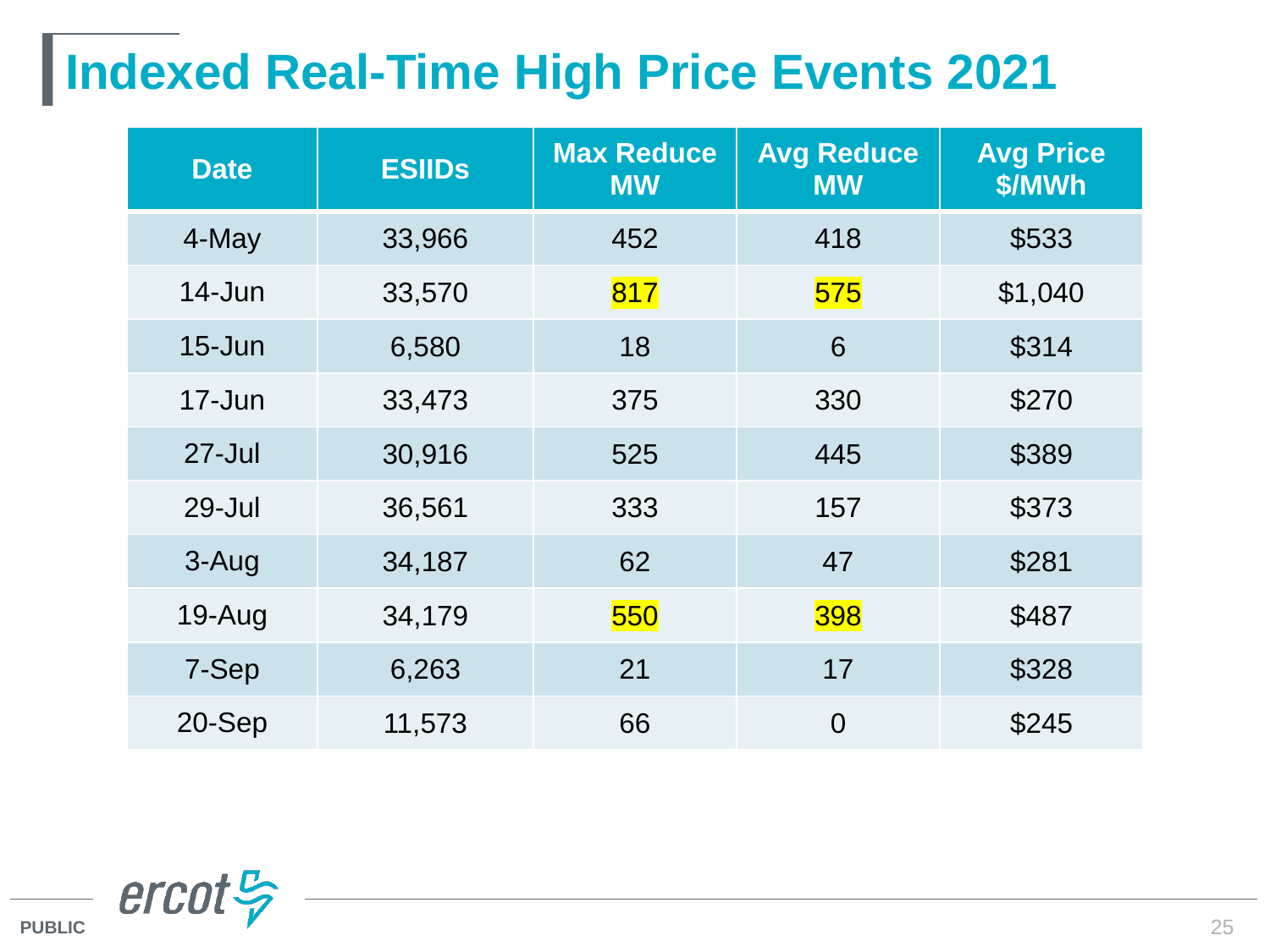

# Indexed Real-Time High Price Events 2021
| Date | ESIIDs | Max Reduce MW | Avg Reduce MW | Avg Price $/MWh |
| --- | --- | --- | --- | --- |
| 4-May | 33,966 | 452 | 418 | $533 |
| 14-Jun | 33,570 | 817 | 575 | $1,040 |
| 15-Jun | 6,580 | 18 | 6 | $314 |
| 17-Jun | 33,473 | 375 | 330 | $270 |
| 27-Jul | 30,916 | 525 | 445 | $389 |
| 29-Jul | 36,561 | 333 | 157 | $373 |
| 3-Aug | 34,187 | 62 | 47 | $281 |
| 19-Aug | 34,179 | 550 | 398 | $487 |
| 7-Sep | 6,263 | 21 | 17 | $328 |
| 20-Sep | 11,573 | 66 | 0 | $245 |
25